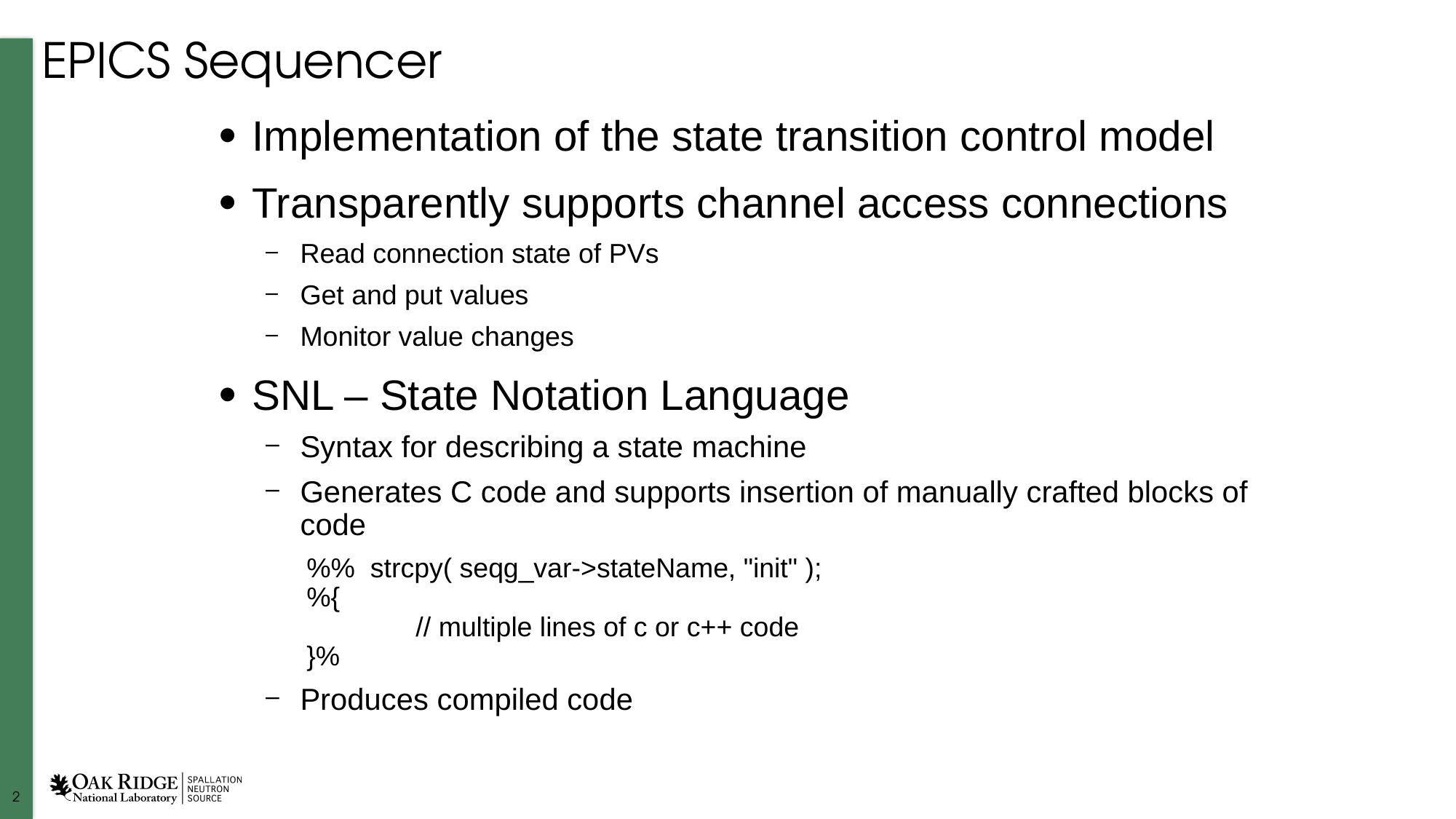

# EPICS Sequencer
Implementation of the state transition control model
Transparently supports channel access connections
Read connection state of PVs
Get and put values
Monitor value changes
SNL – State Notation Language
Syntax for describing a state machine
Generates C code and supports insertion of manually crafted blocks of code
%%  strcpy( seqg_var->stateName, "init" );
%{
	// multiple lines of c or c++ code
}%
Produces compiled code